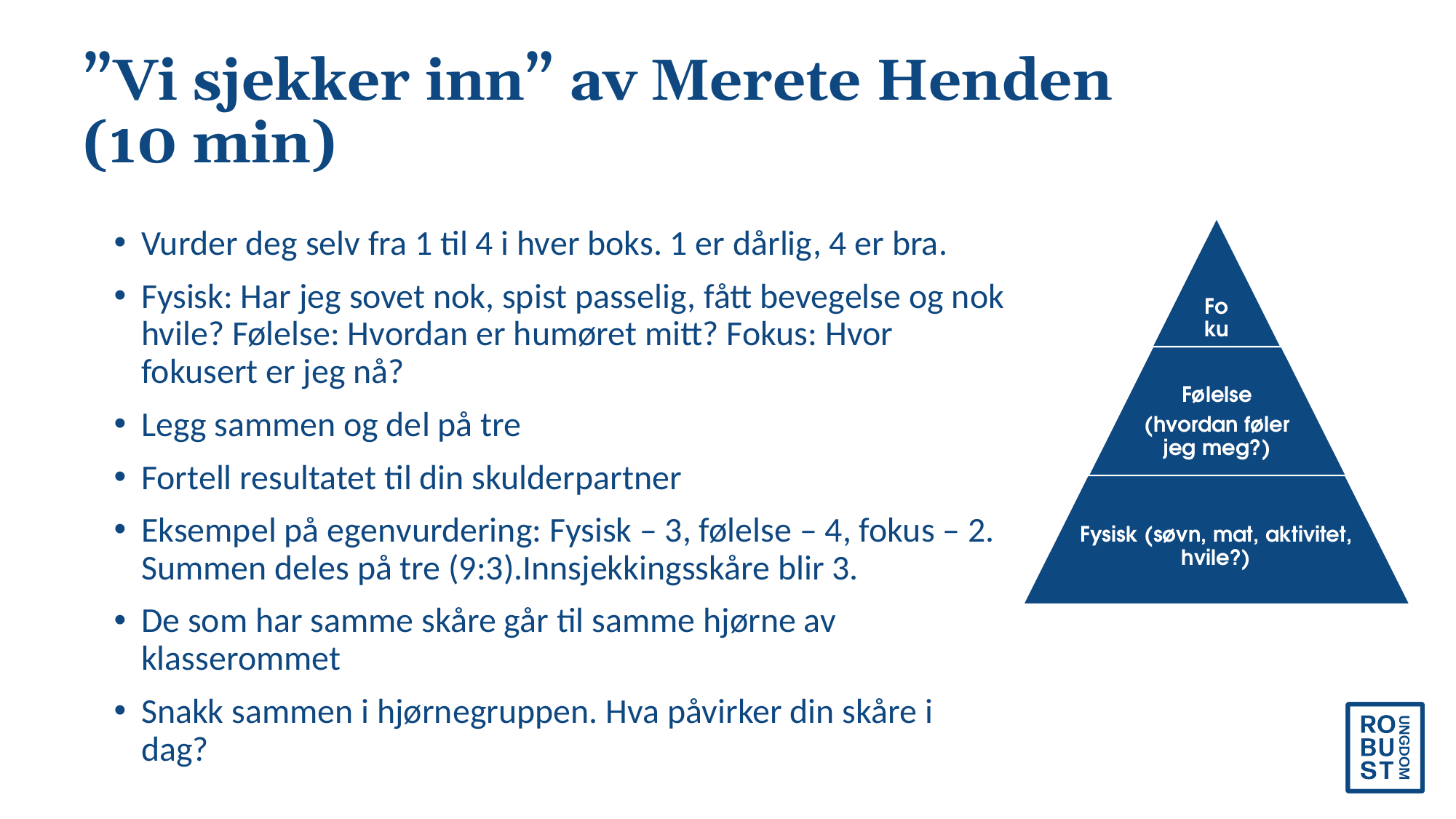

# ”Vi sjekker inn” av Merete Henden             (10 min)
Vurder deg selv fra 1 til 4 i hver boks. 1 er dårlig, 4 er bra.
Fysisk: Har jeg sovet nok, spist passelig, fått bevegelse og nok hvile? Følelse: Hvordan er humøret mitt? Fokus: Hvor fokusert er jeg nå?
Legg sammen og del på tre
Fortell resultatet til din skulderpartner
Eksempel på egenvurdering: Fysisk – 3, følelse – 4, fokus – 2. Summen deles på tre (9:3).Innsjekkingsskåre blir 3.
De som har samme skåre går til samme hjørne av klasserommet
Snakk sammen i hjørnegruppen. Hva påvirker din skåre i dag?
Fokus
Følelse
(hvordan føler jeg meg?)
Fysisk (søvn, mat, aktivitet, hvile?)